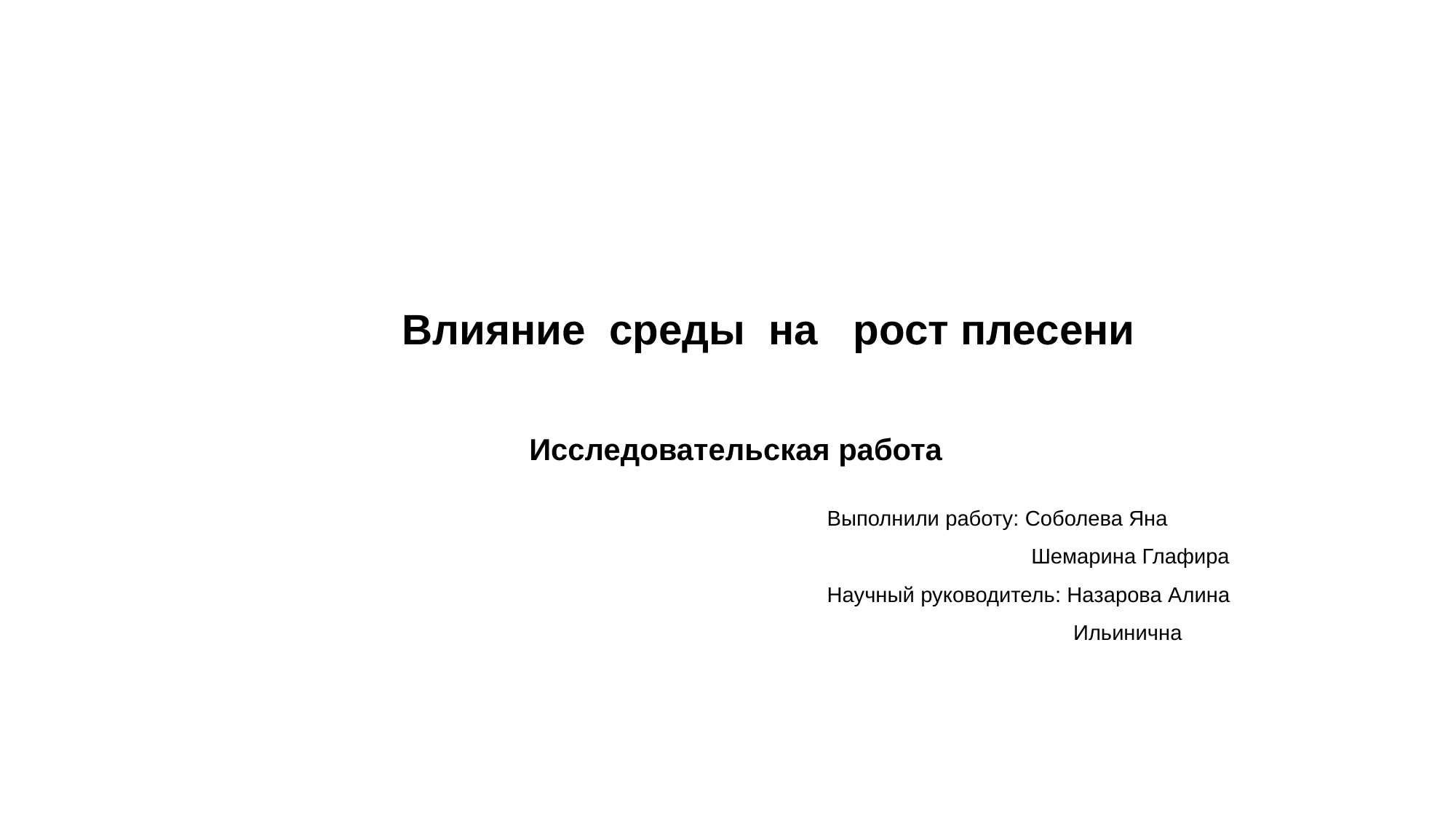

# Влияние  среды  на   рост плесени

  Исследовательская работа

                                                    Выполнили работу: Соболева Яна
                                                                                      Шемарина Глафира
                                                    Научный руководитель: Назарова Алина
                                                                                             Ильинична